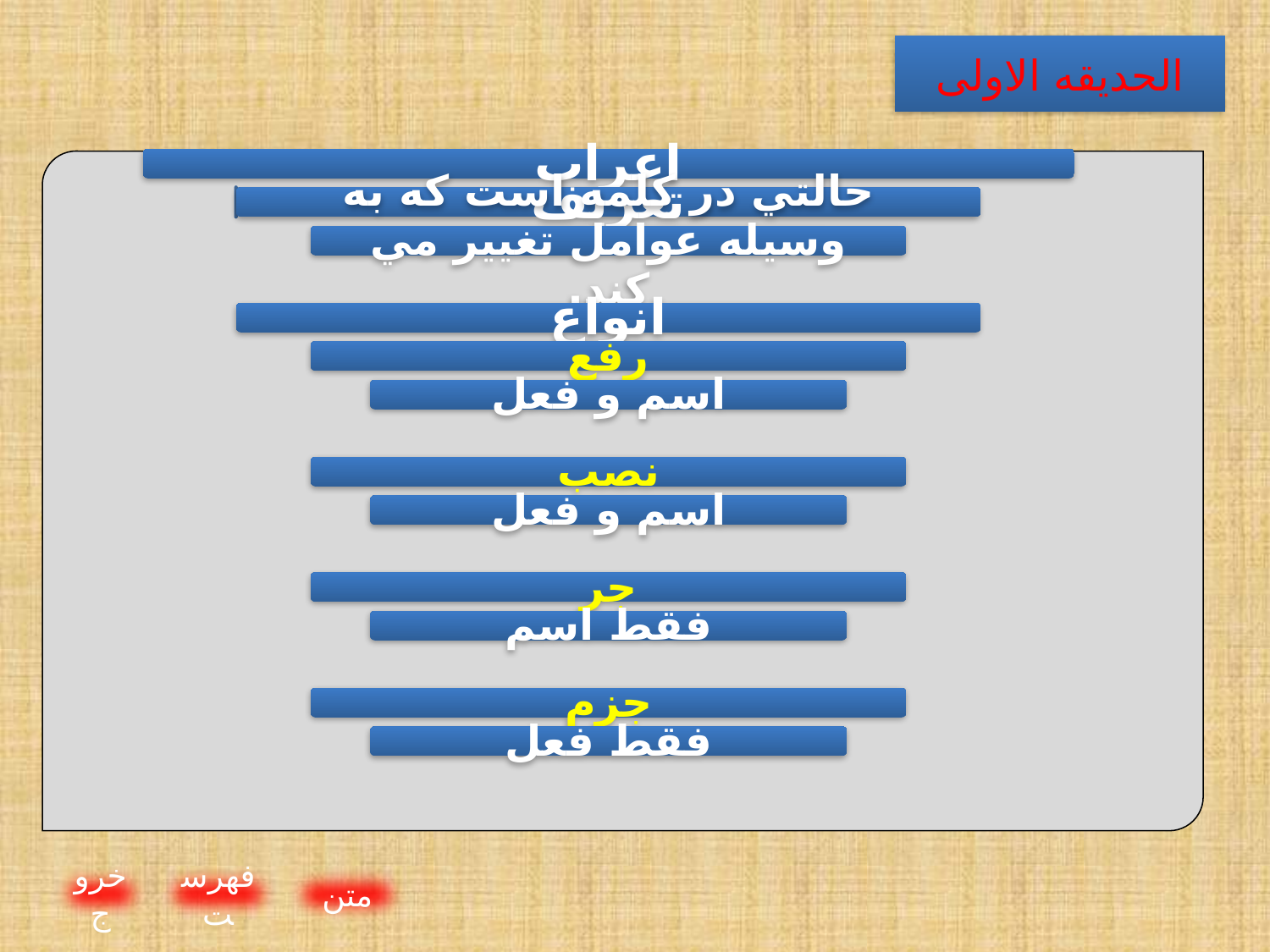

الحدیقه الاولی

اعراب
تعريف
انواع
رفع
نصب
جر
جزم
اسم و فعل
اسم و فعل
فقط اسم
فقط فعل
خروج
فهرست
متن